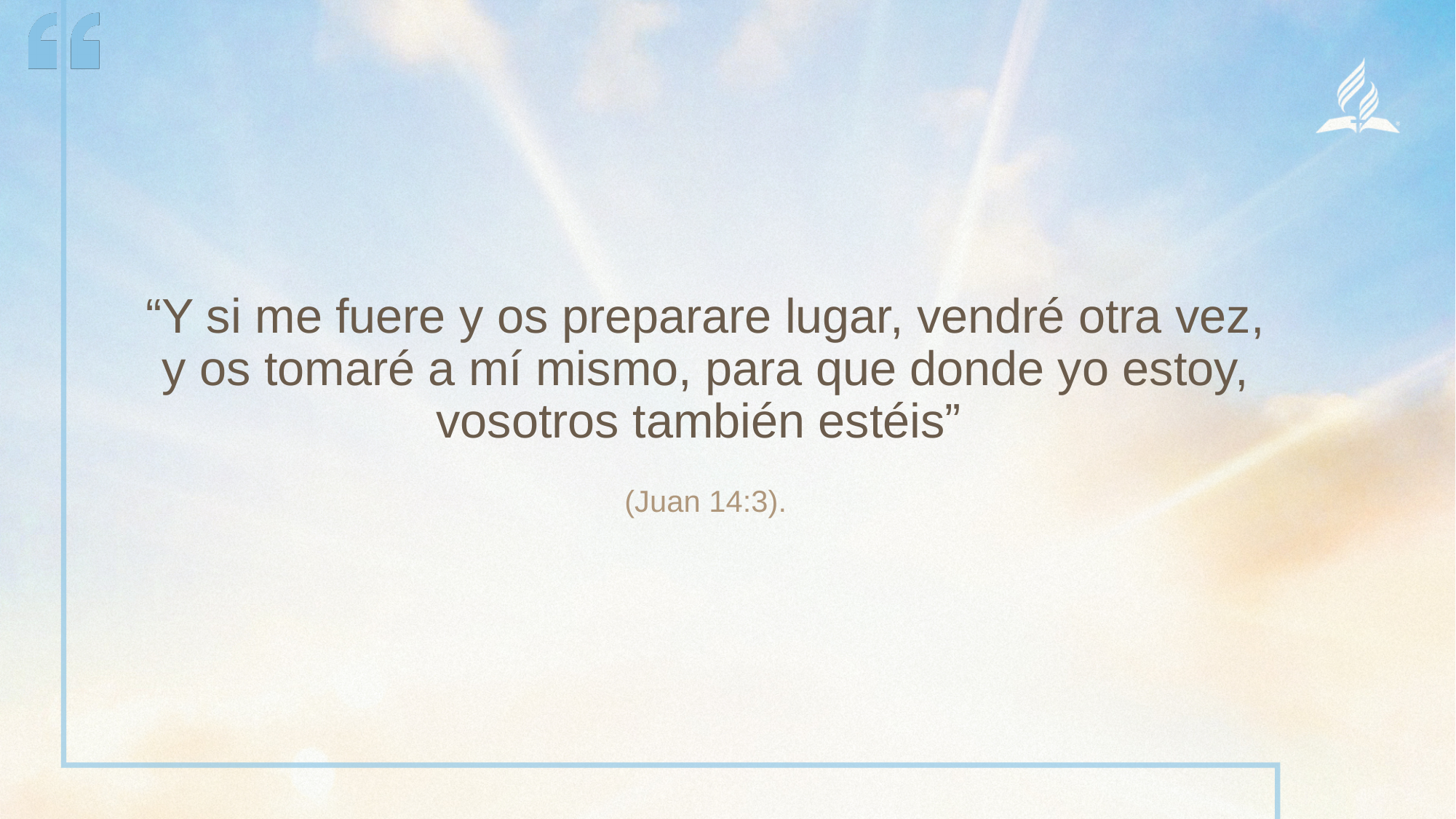

“Y si me fuere y os preparare lugar, vendré otra vez, y os tomaré a mí mismo, para que donde yo estoy, vosotros también estéis”
(Juan 14:3).